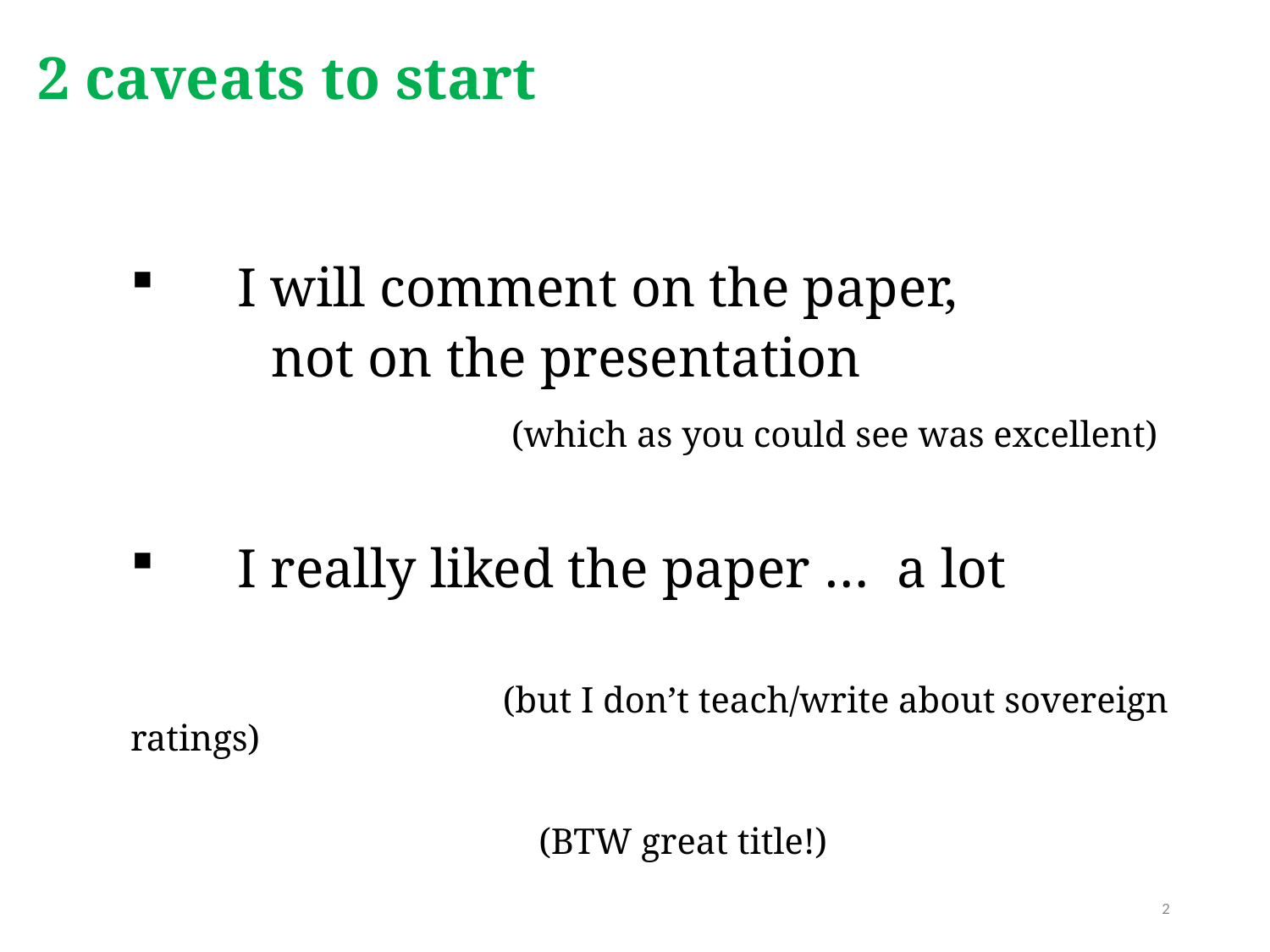

# 2 caveats to start

      I will comment on the paper,
	 not on the presentation
			(which as you could see was excellent)

      I really liked the paper …  a lot

		             (but I don’t teach/write about sovereign ratings)

 			   (BTW great title!)

2